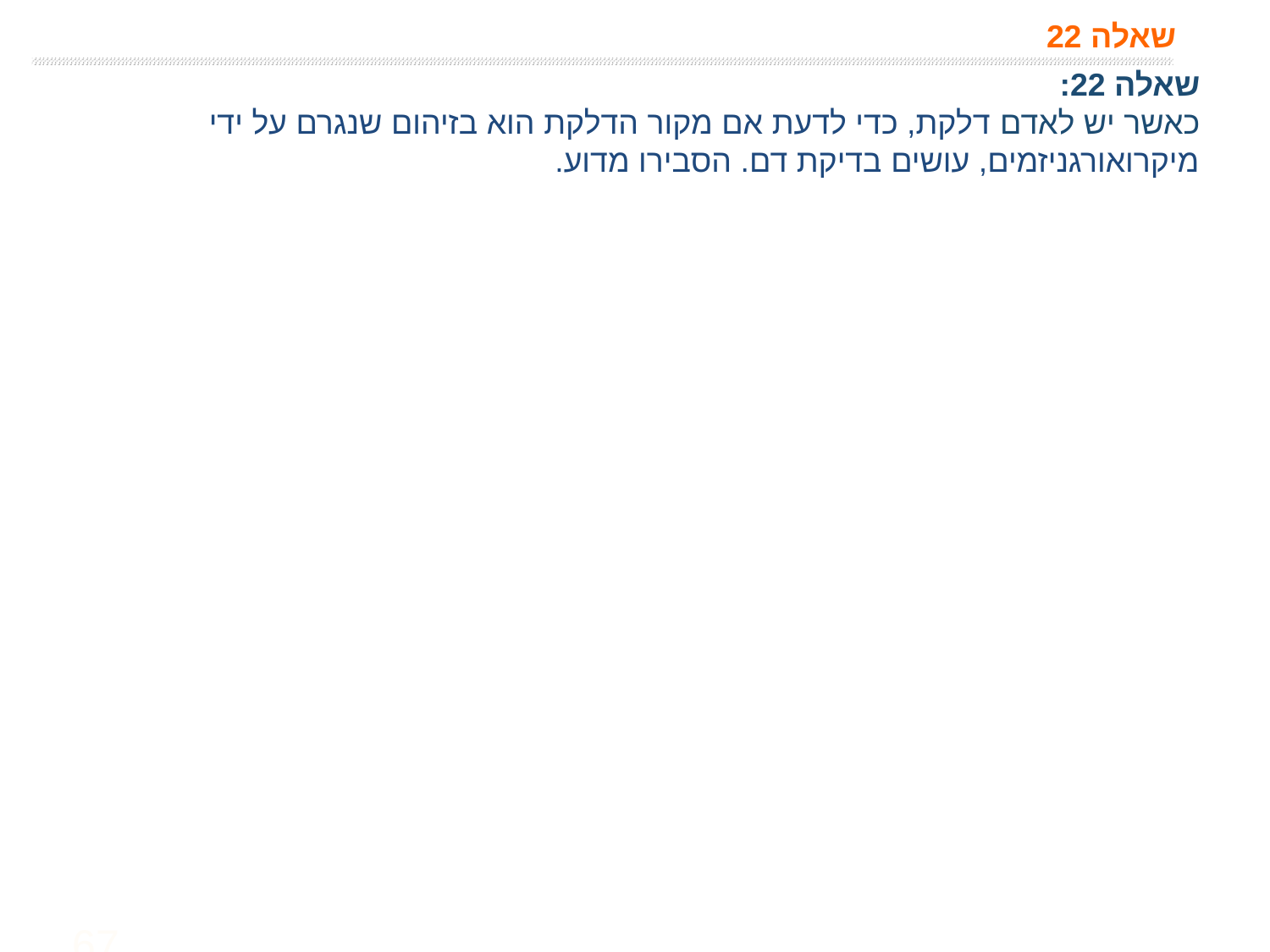

# שאלה 22

שאלה 22:
כאשר יש לאדם דלקת, כדי לדעת אם מקור הדלקת הוא בזיהום שנגרם על ידי מיקרואורגניזמים, עושים בדיקת דם. הסבירו מדוע.

67